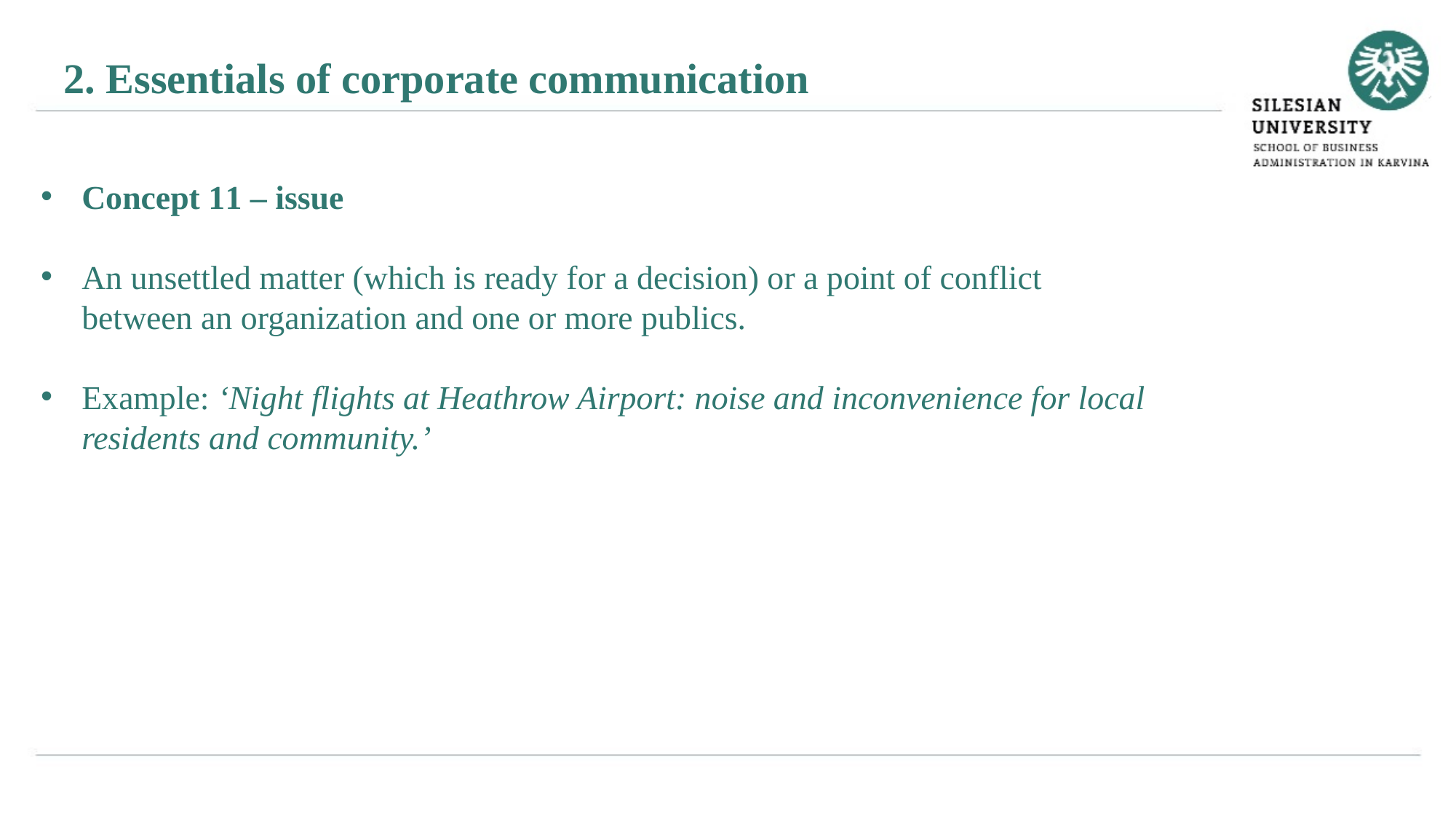

2. Essentials of corporate communication

Concept 11 – issue

An unsettled matter (which is ready for a decision) or a point of conflict between an organization and one or more publics.

Example: ‘Night flights at Heathrow Airport: noise and inconvenience for local residents and community.’